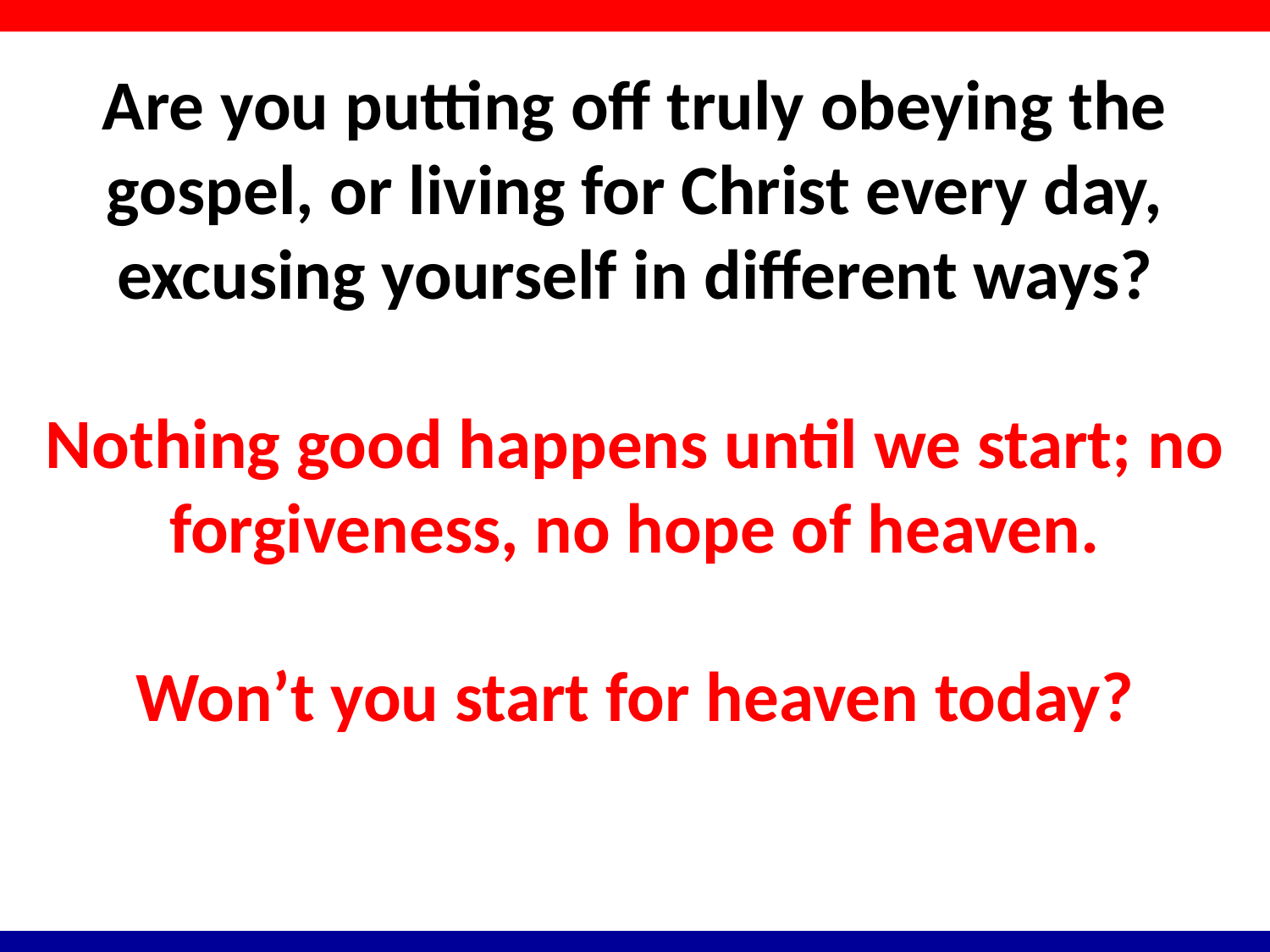

Are you putting off truly obeying the gospel, or living for Christ every day, excusing yourself in different ways?

Nothing good happens until we start; no forgiveness, no hope of heaven.

Won’t you start for heaven today?